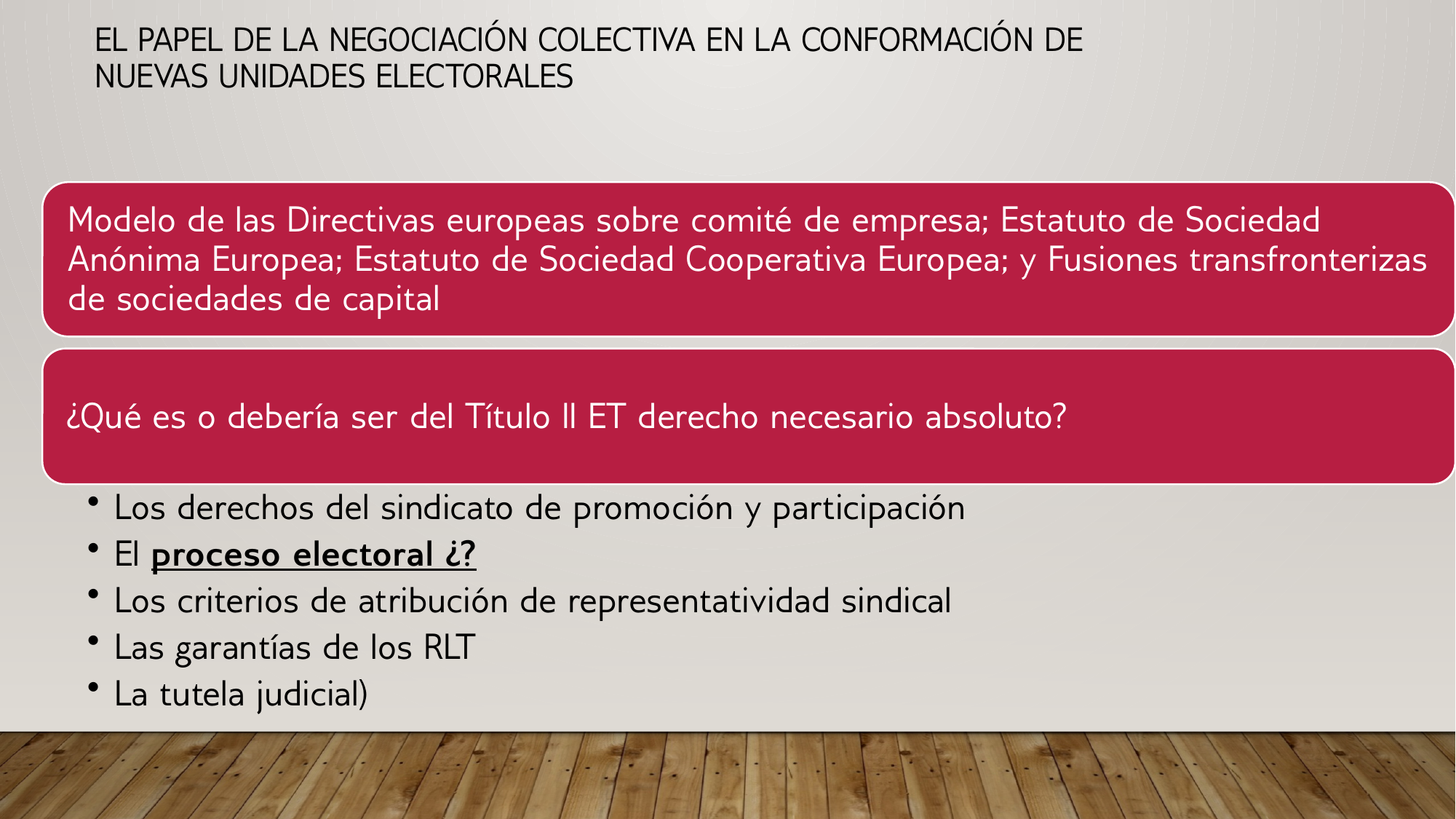

# El papel de la negociación colectiva en la conformación de nuevas unidades electorales
Modelo de las Directivas europeas sobre comité de empresa; Estatuto de Sociedad Anónima Europea; Estatuto de Sociedad Cooperativa Europea; y Fusiones transfronterizas de sociedades de capital
¿Qué es o debería ser del Título II ET derecho necesario absoluto?
Los derechos del sindicato de promoción y participación
El proceso electoral ¿?
Los criterios de atribución de representatividad sindical
Las garantías de los RLT
La tutela judicial)